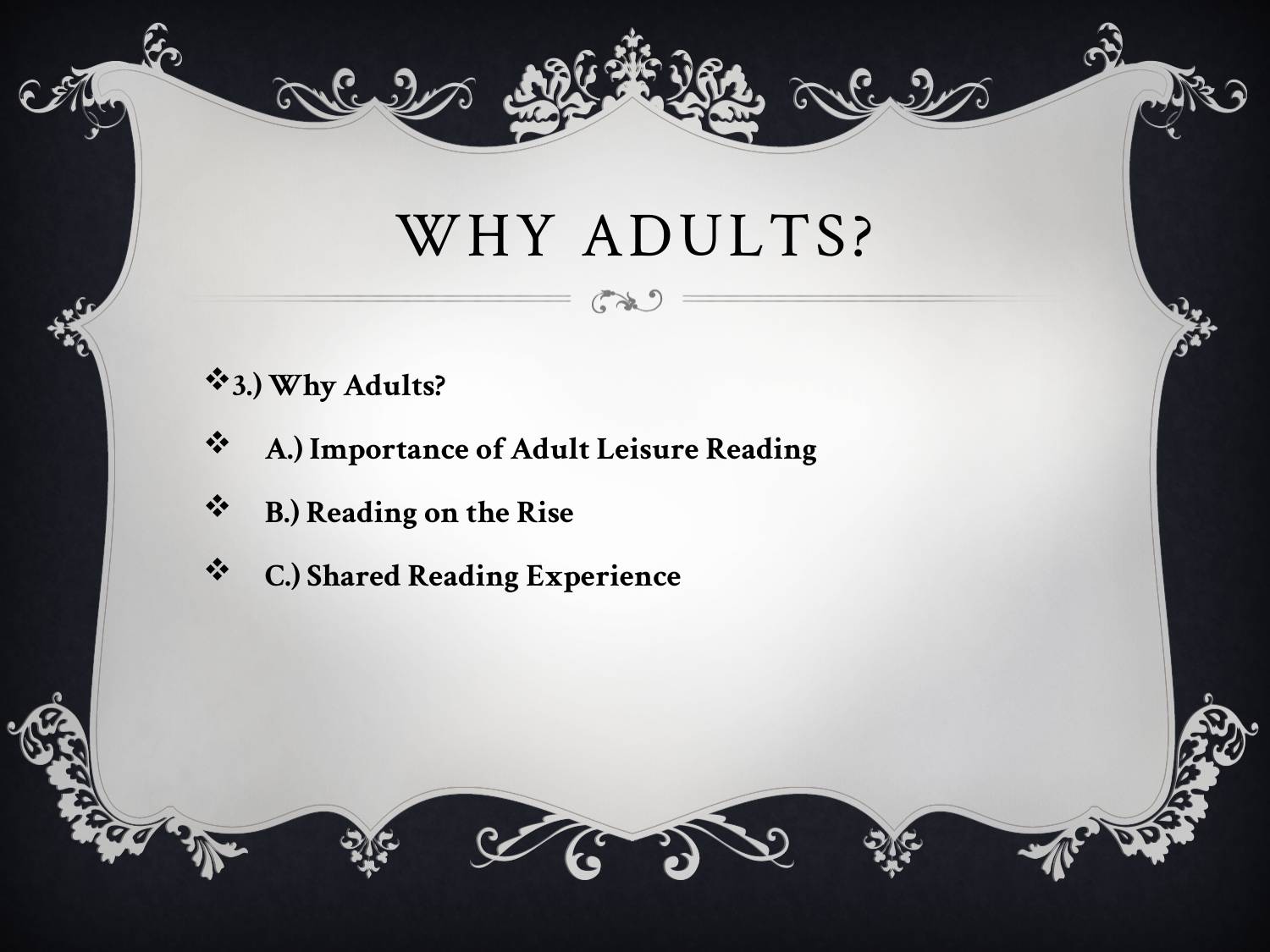

# Why Adults?
3.) Why Adults?
     A.) Importance of Adult Leisure Reading
     B.) Reading on the Rise
     C.) Shared Reading Experience